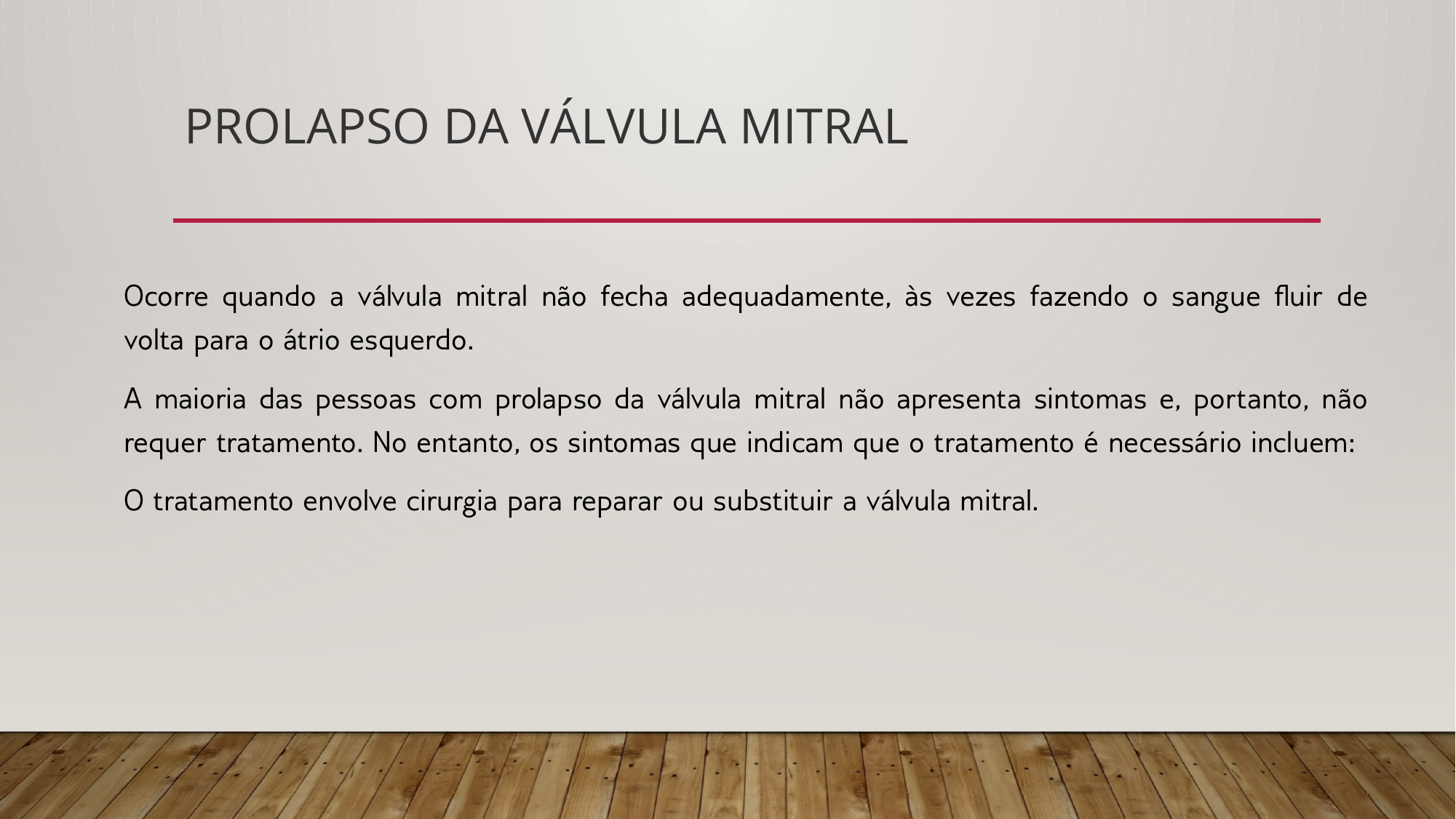

# Prolapso da válvula mitral
Ocorre quando a válvula mitral não fecha adequadamente, às vezes fazendo o sangue fluir de volta para o átrio esquerdo.
A maioria das pessoas com prolapso da válvula mitral não apresenta sintomas e, portanto, não requer tratamento. No entanto, os sintomas que indicam que o tratamento é necessário incluem:
O tratamento envolve cirurgia para reparar ou substituir a válvula mitral.